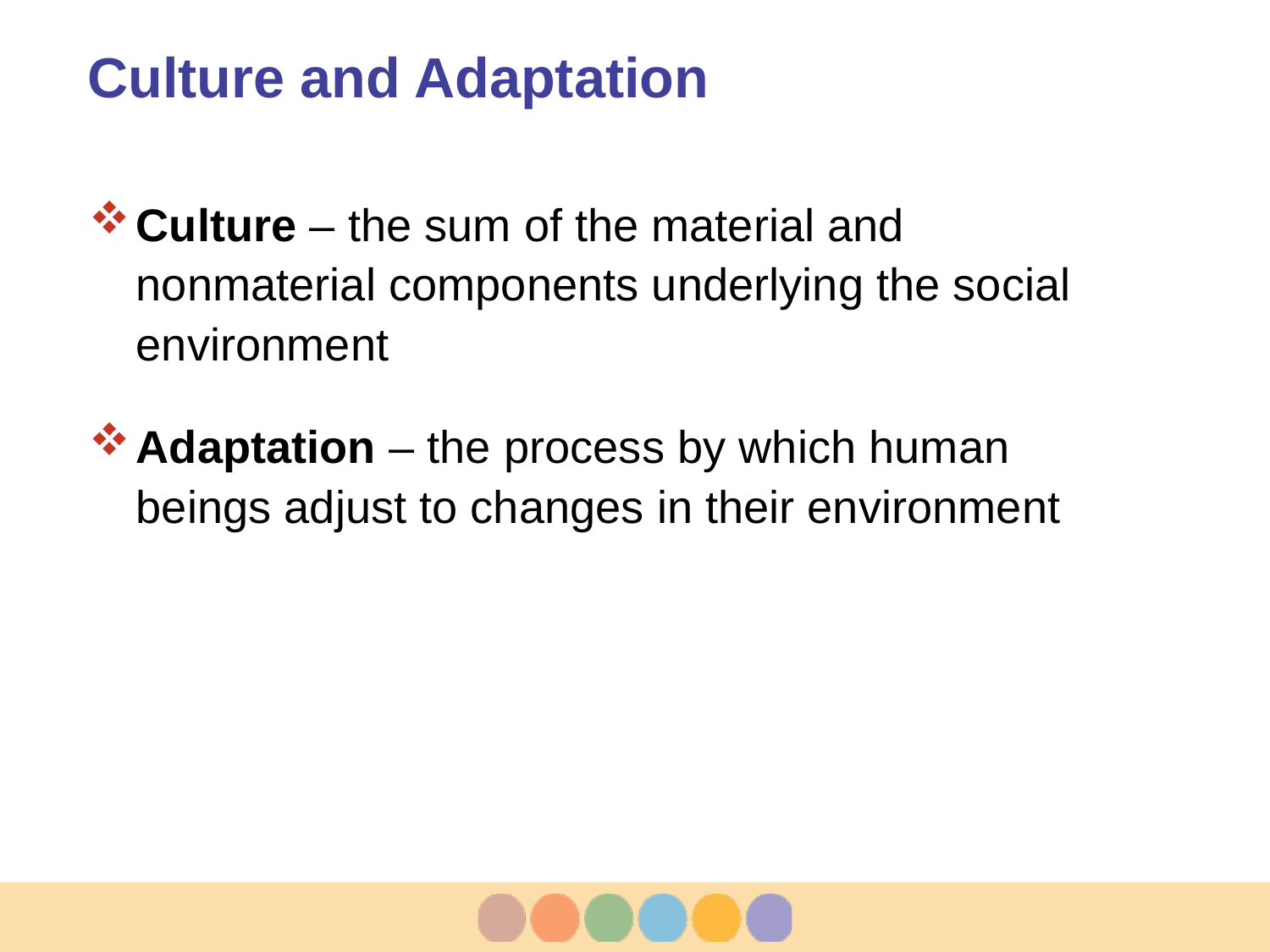

# Culture and Adaptation
Culture – the sum of the material and nonmaterial components underlying the social environment
Adaptation – the process by which human beings adjust to changes in their environment